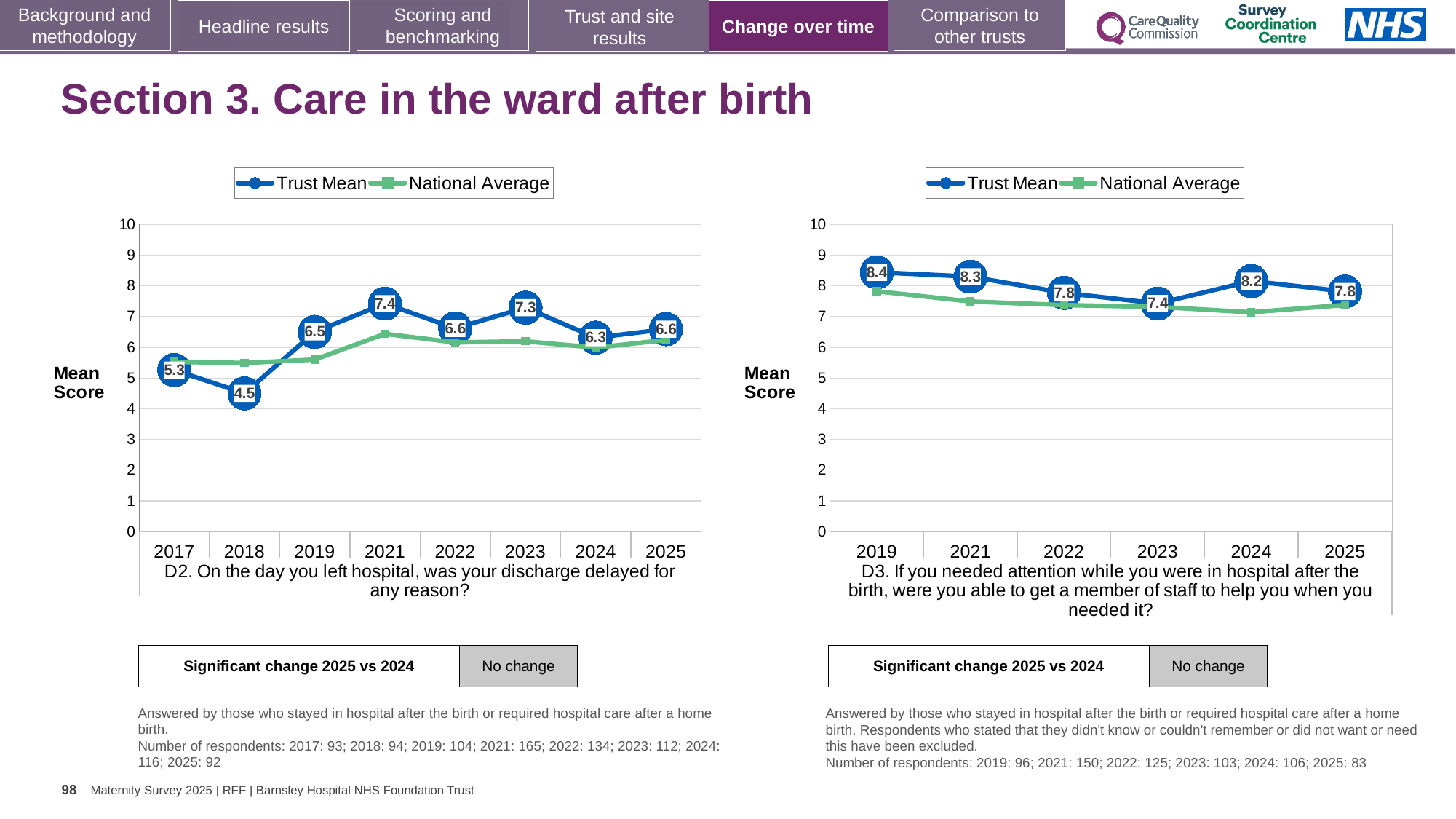

# Section 3. Care in the ward after birth

### Chart

| Category | Trust Mean | National Average |
|---|---|---|
| 2017 | 5.259055755995491 | 5.523643817672853 |
| 2018 | 4.500925834272183 | 5.488578253395415 |
| 2019 | 6.50028935521398 | 5.600333987908739 |
| 2021 | 7.422601518172069 | 6.438191176935847 |
| 2022 | 6.617606154320042 | 6.157741513252144 |
| 2023 | 7.28922276652947 | 6.196054069823878 |
| 2024 | 6.313201808283283 | 5.989078525222173 |
| 2025 | 6.590648352684439 | 6.237296059044717 |

### Chart

| Category | Trust Mean | National Average |
|---|---|---|
| 2019 | 8.441840236110966 | 7.823772959934425 |
| 2021 | 8.300179506265916 | 7.490943917452903 |
| 2022 | 7.771922750673645 | 7.373081950136807 |
| 2023 | 7.424193420166766 | 7.315135768863233 |
| 2024 | 8.156516899160039 | 7.139929559847528 |
| 2025 | 7.816545134369178 | 7.377948229936805 |
| Significant change 2025 vs 2024 | No change |
| --- | --- |
| Significant change 2025 vs 2024 | No change |
| --- | --- |
Answered by those who stayed in hospital after the birth or required hospital care after a home birth.
Number of respondents: 2017: 93; 2018: 94; 2019: 104; 2021: 165; 2022: 134; 2023: 112; 2024: 116; 2025: 92
Answered by those who stayed in hospital after the birth or required hospital care after a home birth. Respondents who stated that they didn't know or couldn't remember or did not want or need this have been excluded.
Number of respondents: 2019: 96; 2021: 150; 2022: 125; 2023: 103; 2024: 106; 2025: 83
98